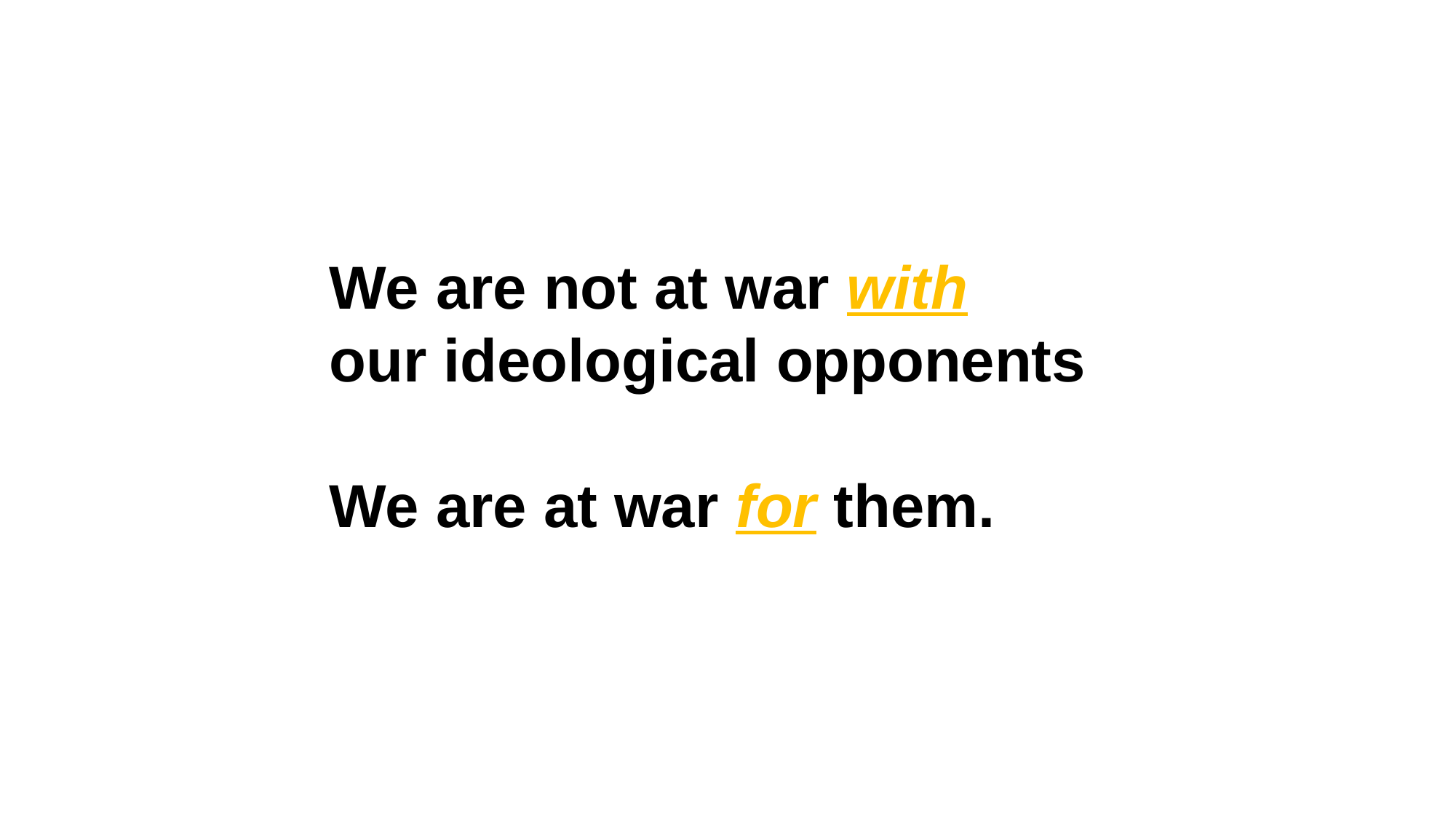

We are not at war with ​
our ideological opponents​
​
We are at war for them.